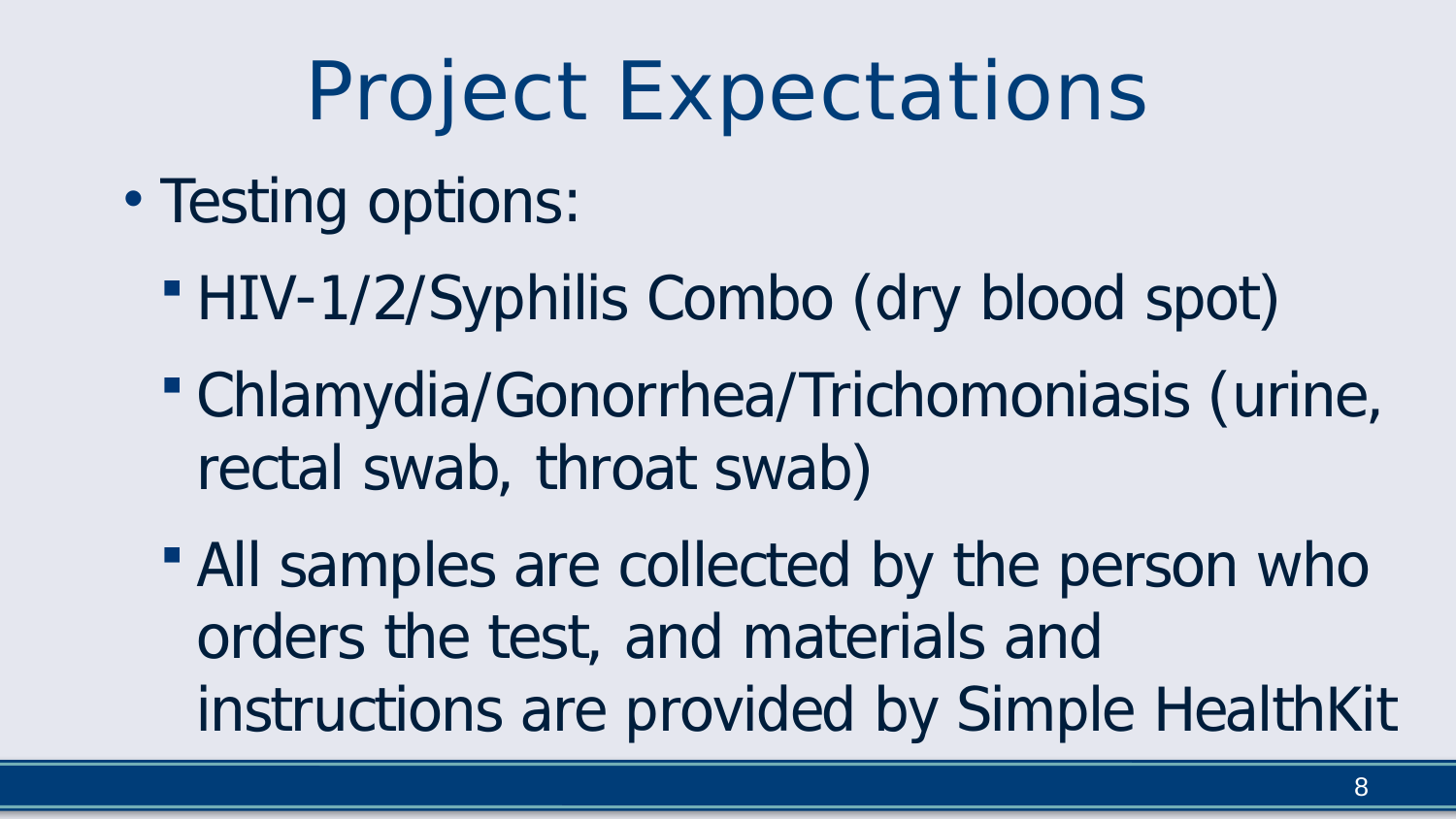

# Project Expectations
Testing options:
HIV-1/2/Syphilis Combo (dry blood spot)
Chlamydia/Gonorrhea/Trichomoniasis (urine, rectal swab, throat swab)
All samples are collected by the person who orders the test, and materials and instructions are provided by Simple HealthKit
8